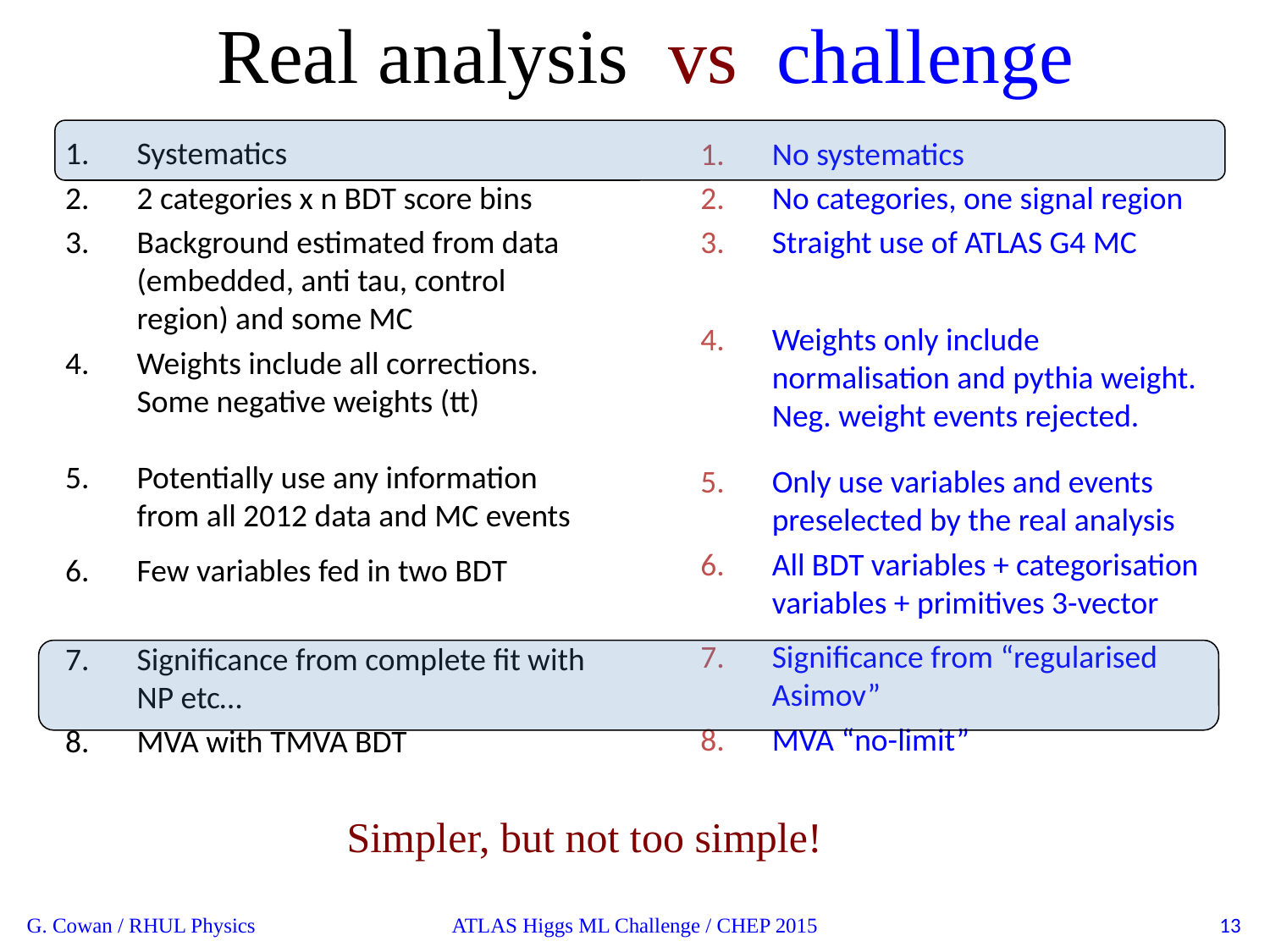

Real analysis  vs  challenge

Systematics
2 categories x n BDT score bins
Background estimated from data (embedded, anti tau, control region) and some MC
Weights include all corrections. Some negative weights (tt)
Potentially use any information from all 2012 data and MC events
Few variables fed in two BDT

Significance from complete fit with NP etc…
MVA with TMVA BDT
No systematics
No categories, one signal region
Straight use of ATLAS G4 MC
Weights only include normalisation and pythia weight. Neg. weight events rejected.
Only use variables and events preselected by the real analysis
All BDT variables + categorisation variables + primitives 3-vector
Significance from “regularised Asimov”
MVA “no-limit”

Simpler, but not too simple!
G. Cowan / RHUL Physics
ATLAS Higgs ML Challenge / CHEP 2015
13